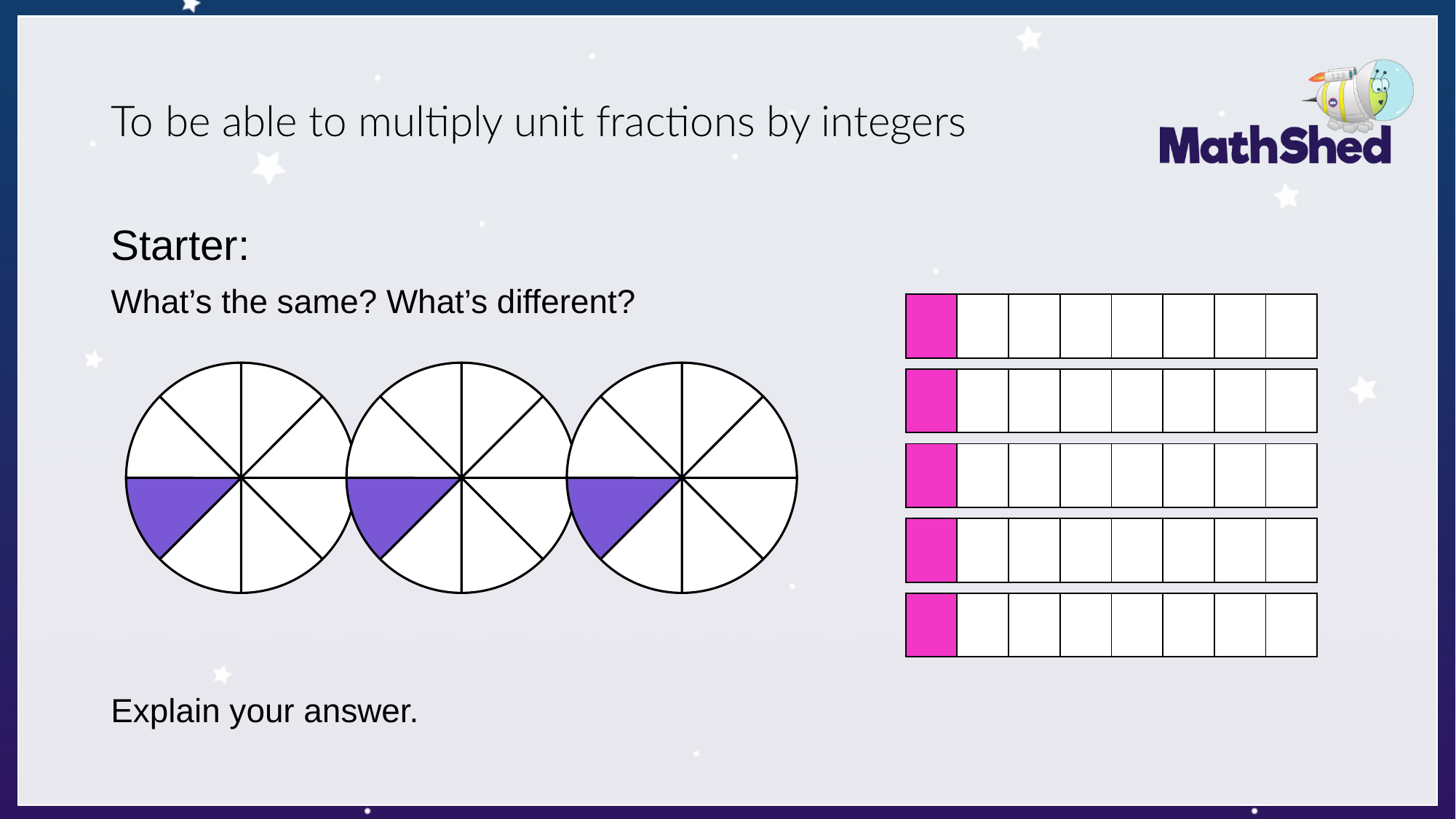

# To be able to multiply unit fractions by integers
Starter:
What’s the same? What’s different?

Explain your answer.
|  |  |  |  |  |  |  |  |
| --- | --- | --- | --- | --- | --- | --- | --- |

### Chart

| Category | Sales |
|---|---|
|  | 2.0 |
|  | 2.0 |
|  | 2.0 |
|  | 2.0 |
|  | 2.0 |
|  | 2.0 |
|  | 2.0 |
|  | 2.0 |

### Chart

| Category | Sales |
|---|---|
|  | 2.0 |
|  | 2.0 |
|  | 2.0 |
|  | 2.0 |
|  | 2.0 |
|  | 2.0 |
|  | 2.0 |
|  | 2.0 |

### Chart

| Category | Sales |
|---|---|
|  | 2.0 |
|  | 2.0 |
|  | 2.0 |
|  | 2.0 |
|  | 2.0 |
|  | 2.0 |
|  | 2.0 |
|  | 2.0 |
|  |  |  |  |  |  |  |  |
| --- | --- | --- | --- | --- | --- | --- | --- |
|  |  |  |  |  |  |  |  |
| --- | --- | --- | --- | --- | --- | --- | --- |
|  |  |  |  |  |  |  |  |
| --- | --- | --- | --- | --- | --- | --- | --- |
|  |  |  |  |  |  |  |  |
| --- | --- | --- | --- | --- | --- | --- | --- |